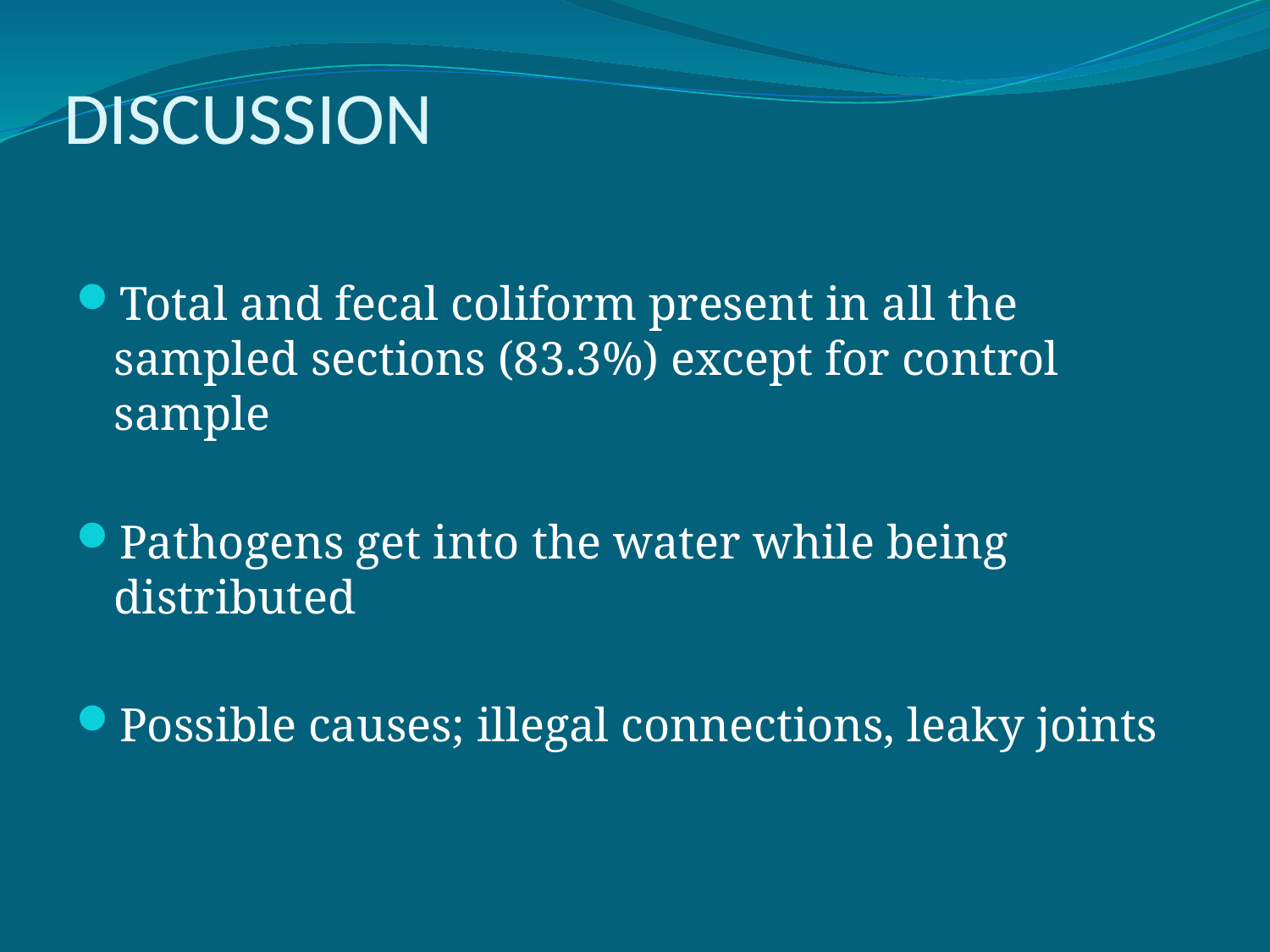

# DISCUSSION
Total and fecal coliform present in all the sampled sections (83.3%) except for control sample

Pathogens get into the water while being distributed

Possible causes; illegal connections, leaky joints